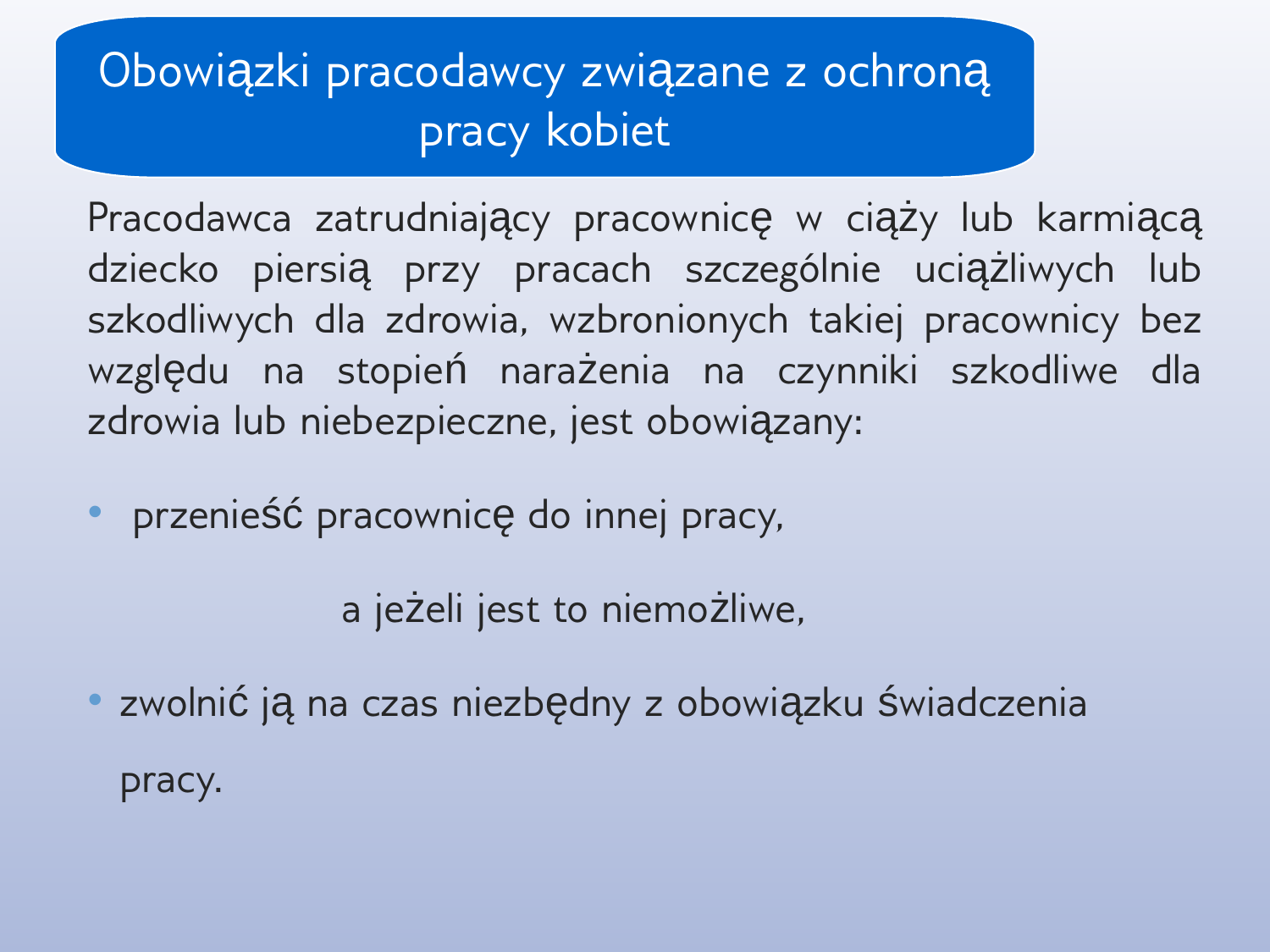

Obowiązki pracodawcy związane z ochroną pracy kobiet

Pracodawca zatrudniający pracownicę w ciąży lub karmiącą dziecko piersią przy pracach szczególnie uciążliwych lub szkodliwych dla zdrowia, wzbronionych takiej pracownicy bez względu na stopień narażenia na czynniki szkodliwe dla zdrowia lub niebezpieczne, jest obowiązany:
 przenieść pracownicę do innej pracy,
		a jeżeli jest to niemożliwe,
zwolnić ją na czas niezbędny z obowiązku świadczenia pracy.